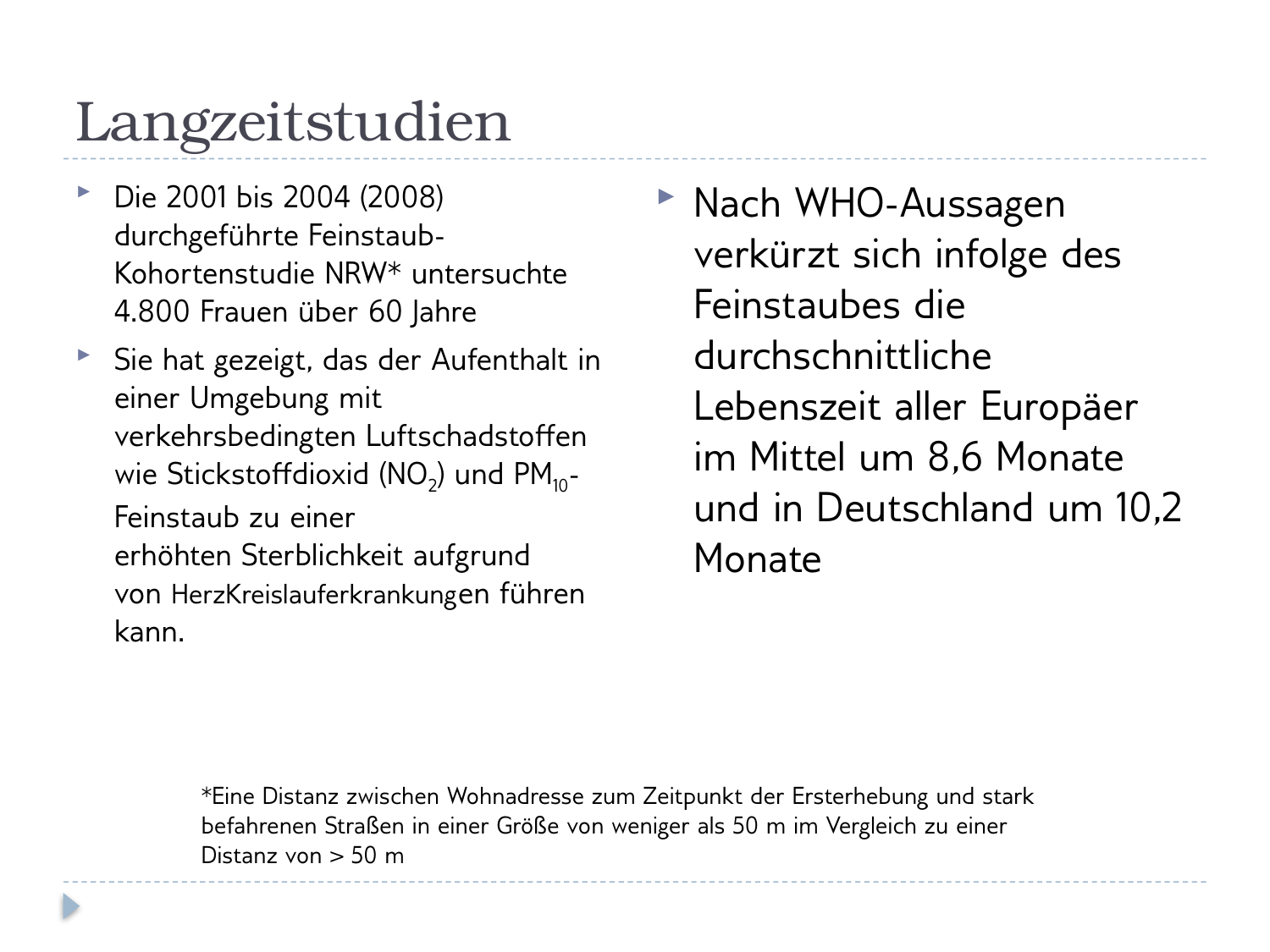

# Langzeitstudien
Nach WHO-Aussagen verkürzt sich infolge des Feinstaubes die durchschnittliche Lebenszeit aller Europäer im Mittel um 8,6 Monate und in Deutschland um 10,2 Monate
Die 2001 bis 2004 (2008) durchgeführte Feinstaub-Kohortenstudie NRW* untersuchte 4.800 Frauen über 60 Jahre
Sie hat gezeigt, das der Aufenthalt in einer Umgebung mit verkehrsbedingten Luftschadstoffen wie Stickstoffdioxid (NO2) und PM10-Feinstaub zu einer erhöhten Sterblichkeit aufgrund von HerzKreislauferkrankungen führen kann.
*Eine Distanz zwischen Wohnadresse zum Zeitpunkt der Ersterhebung und stark
befahrenen Straßen in einer Größe von weniger als 50 m im Vergleich zu einer
Distanz von > 50 m